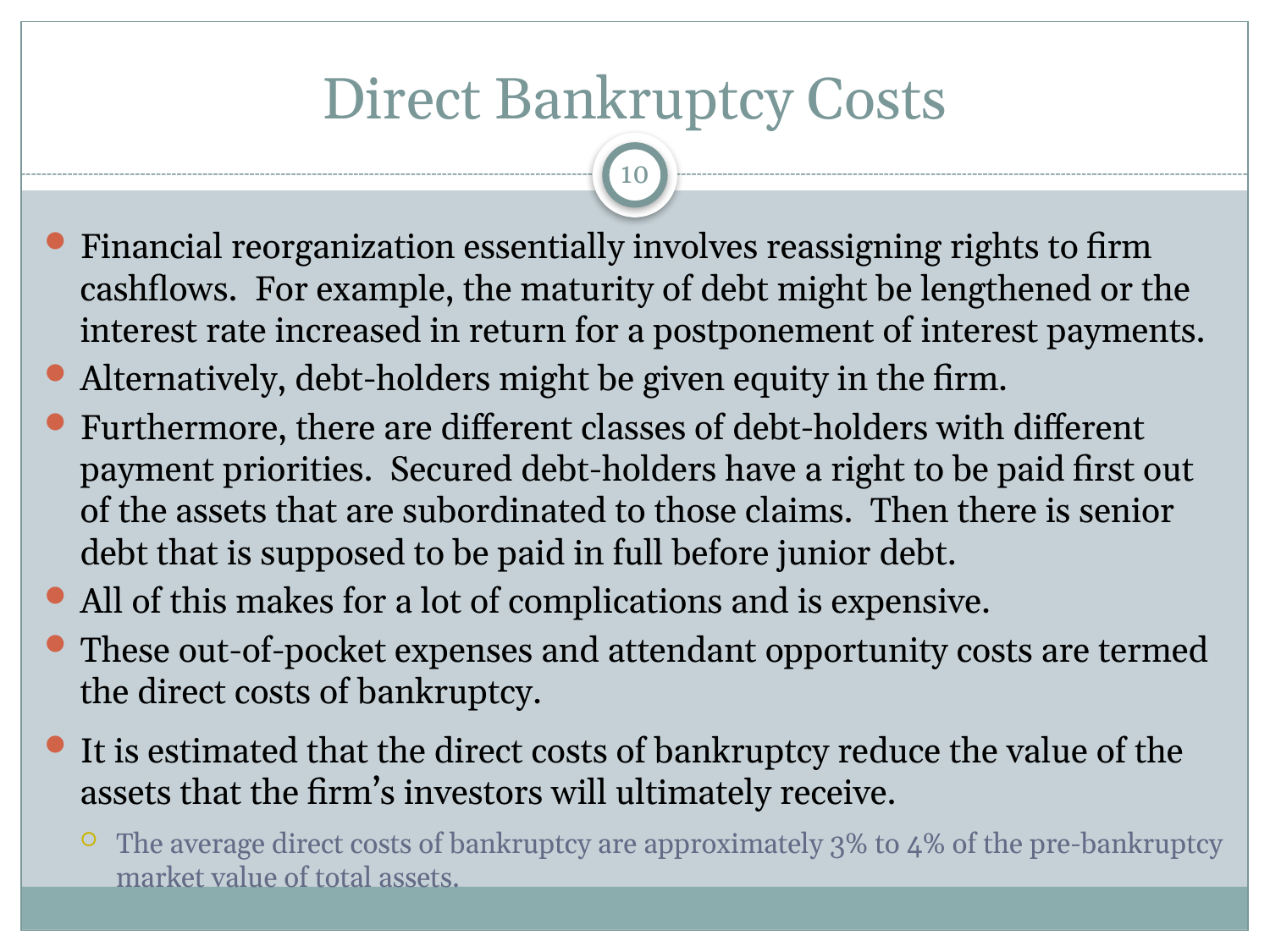

# Direct Bankruptcy Costs
10

Financial reorganization essentially involves reassigning rights to firm cashflows.  For example, the maturity of debt might be lengthened or the interest rate increased in return for a postponement of interest payments.
Alternatively, debt-holders might be given equity in the firm.
Furthermore, there are different classes of debt-holders with different payment priorities.  Secured debt-holders have a right to be paid first out of the assets that are subordinated to those claims.  Then there is senior debt that is supposed to be paid in full before junior debt.
All of this makes for a lot of complications and is expensive.
These out-of-pocket expenses and attendant opportunity costs are termed the direct costs of bankruptcy.
It is estimated that the direct costs of bankruptcy reduce the value of the assets that the firm’s investors will ultimately receive.
The average direct costs of bankruptcy are approximately 3% to 4% of the pre-bankruptcy market value of total assets.